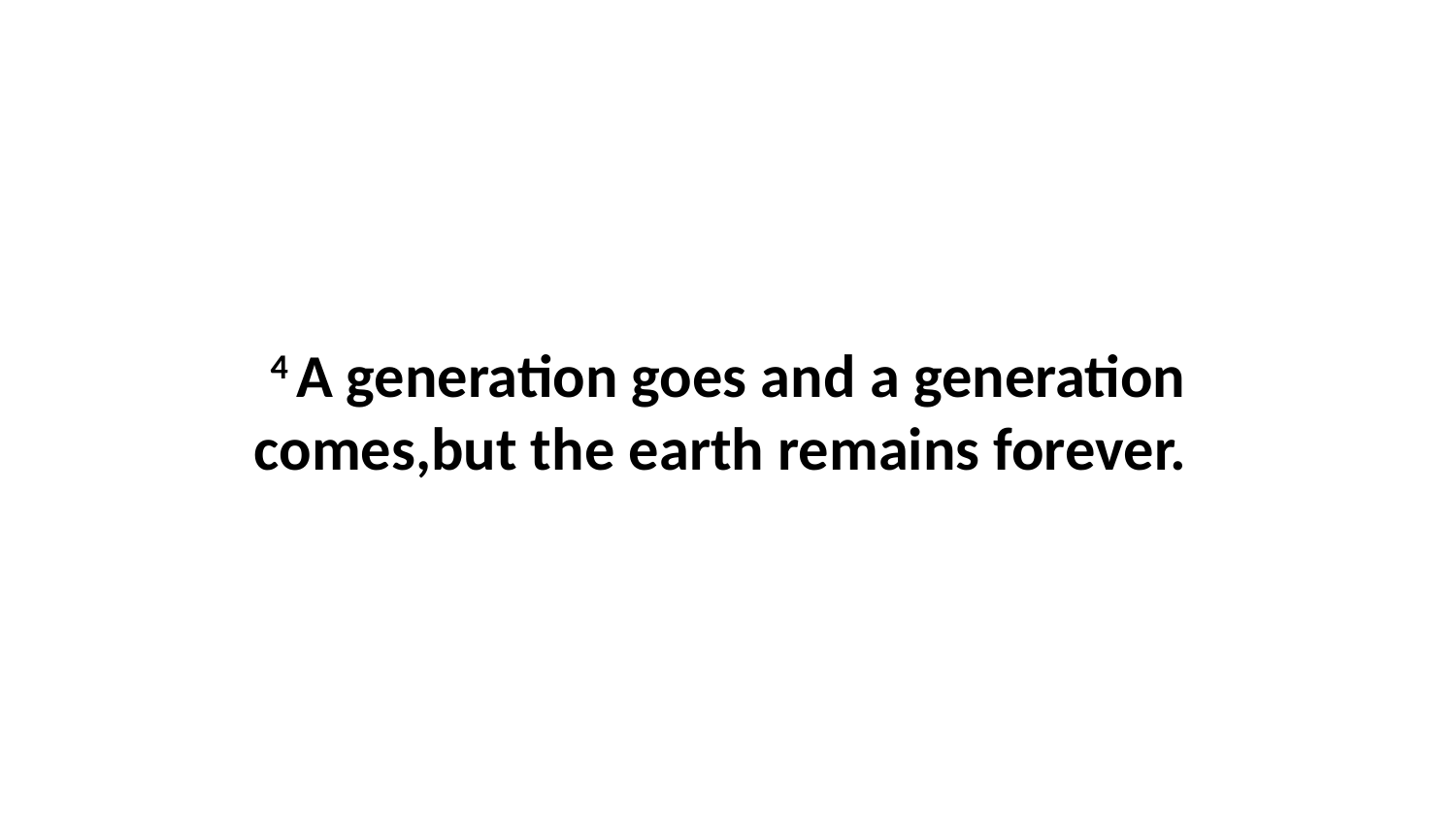

4 A generation goes and a generation comes,but the earth remains forever.